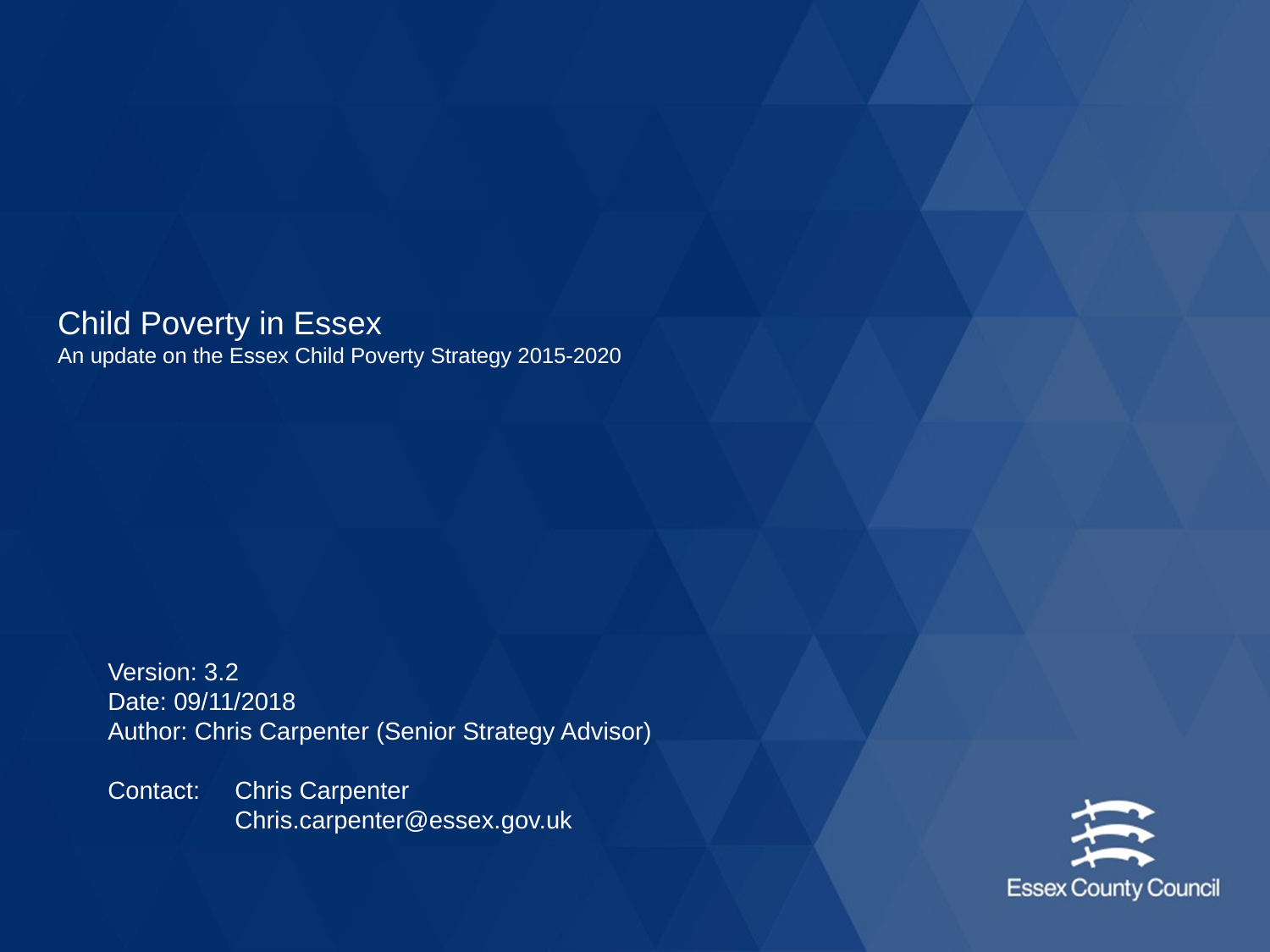

# Child Poverty in Essex An update on the Essex Child Poverty Strategy 2015-2020
Version: 3.2
Date: 09/11/2018
Author: Chris Carpenter (Senior Strategy Advisor)

Contact: 	Chris Carpenter
	Chris.carpenter@essex.gov.uk